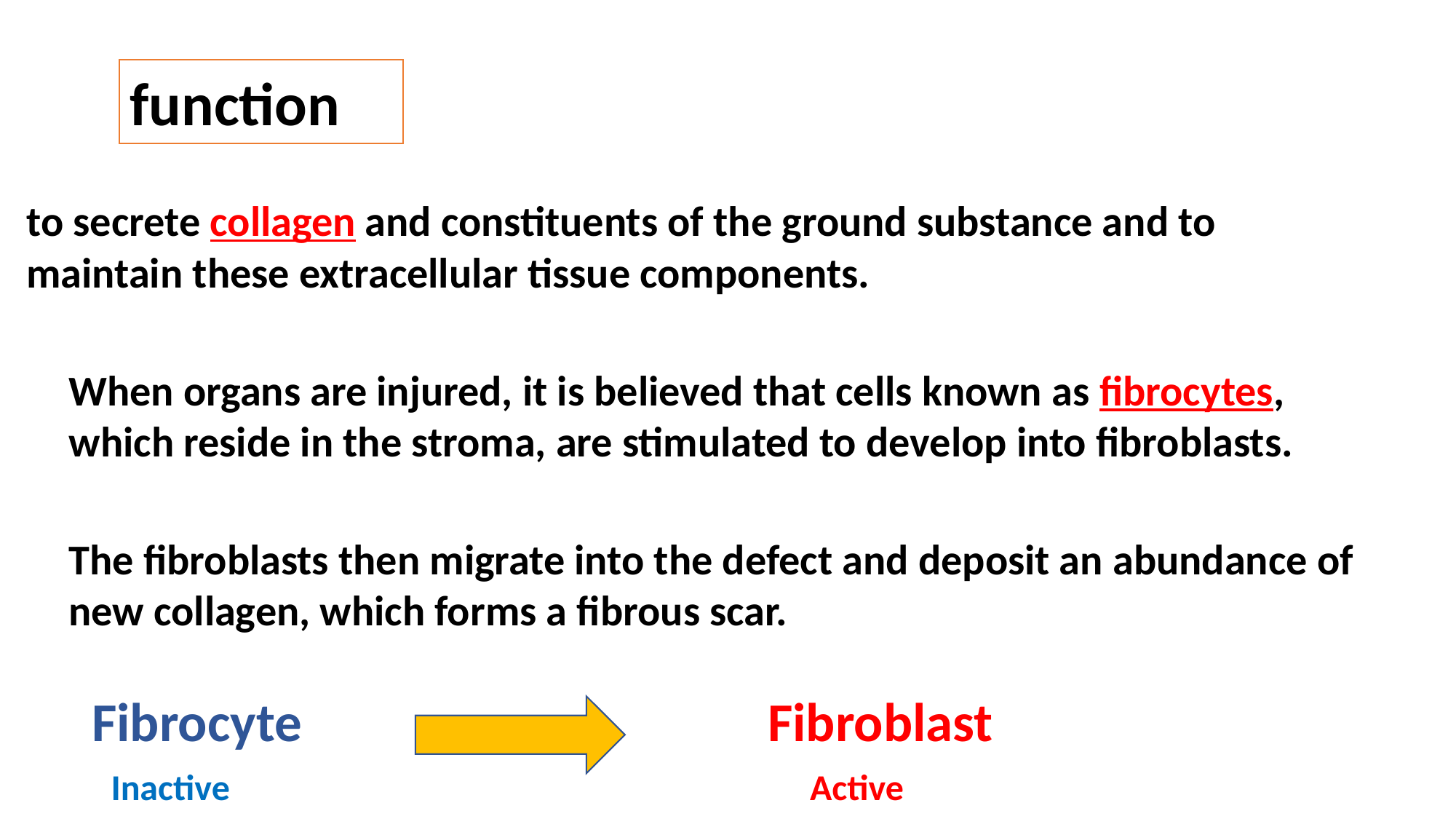

function
to secrete collagen and constituents of the ground substance and to maintain these extracellular tissue components.
When organs are injured, it is believed that cells known as fibrocytes, which reside in the stroma, are stimulated to develop into fibroblasts.
The fibroblasts then migrate into the defect and deposit an abundance of new collagen, which forms a fibrous scar.
Fibroblast
Fibrocyte

Inactive
Active